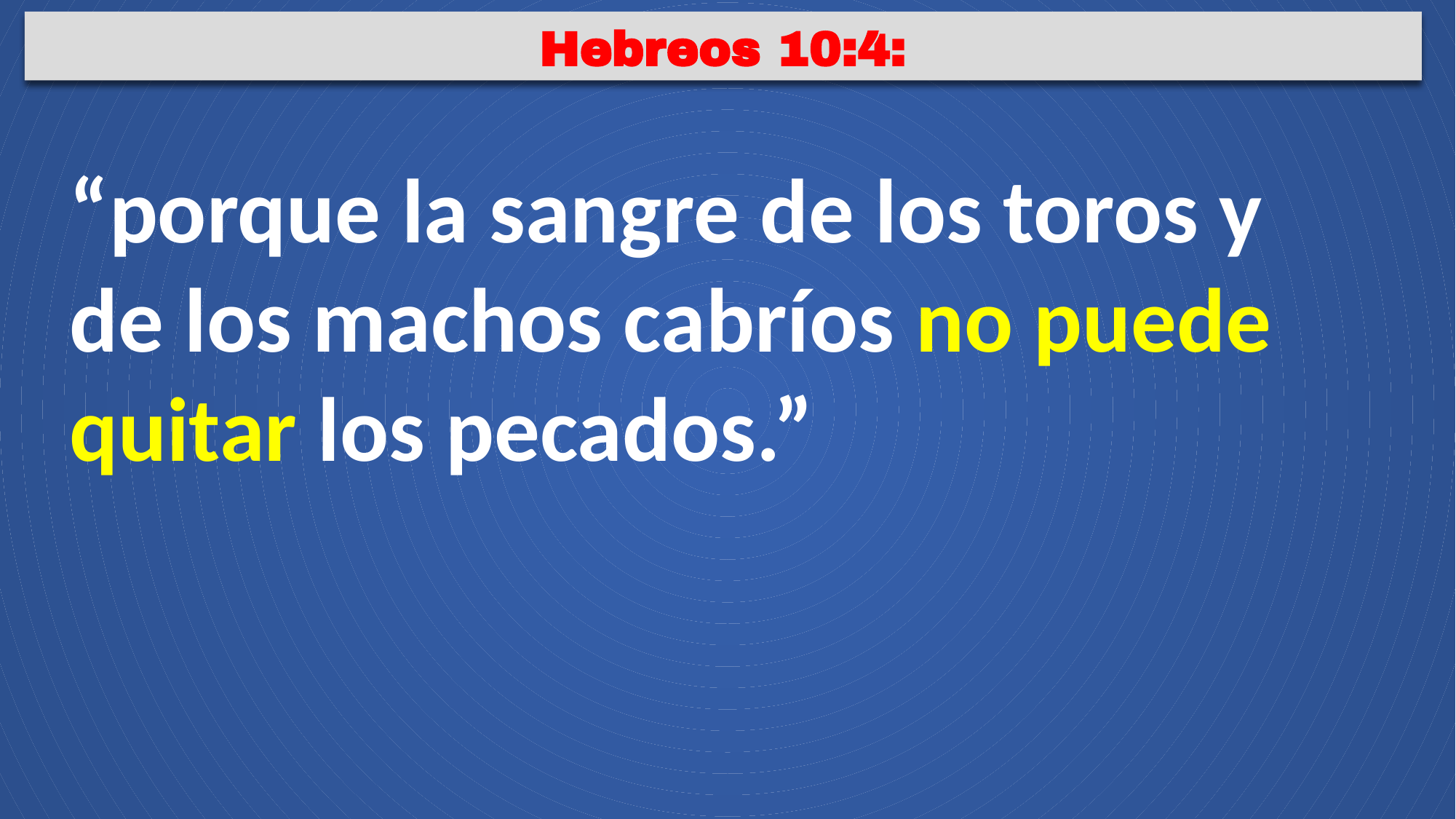

Hebreos 10:4:
“porque la sangre de los toros y de los machos cabríos no puede quitar los pecados.”